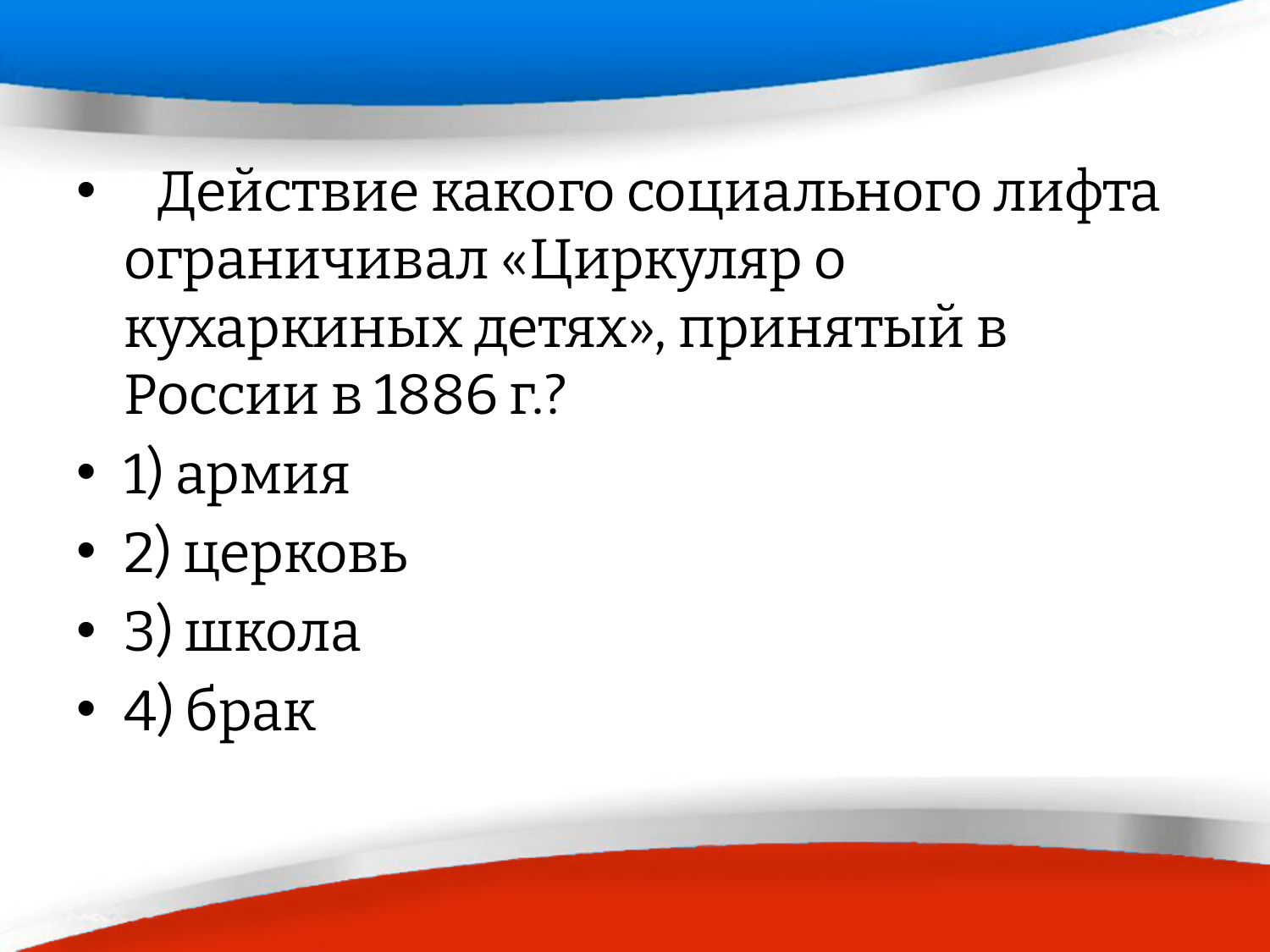

#
   Действие какого социального лифта ограничивал «Циркуляр о кухаркиных детях», принятый в России в 1886 г.?
1) армия
2) церковь
3) школа
4) брак